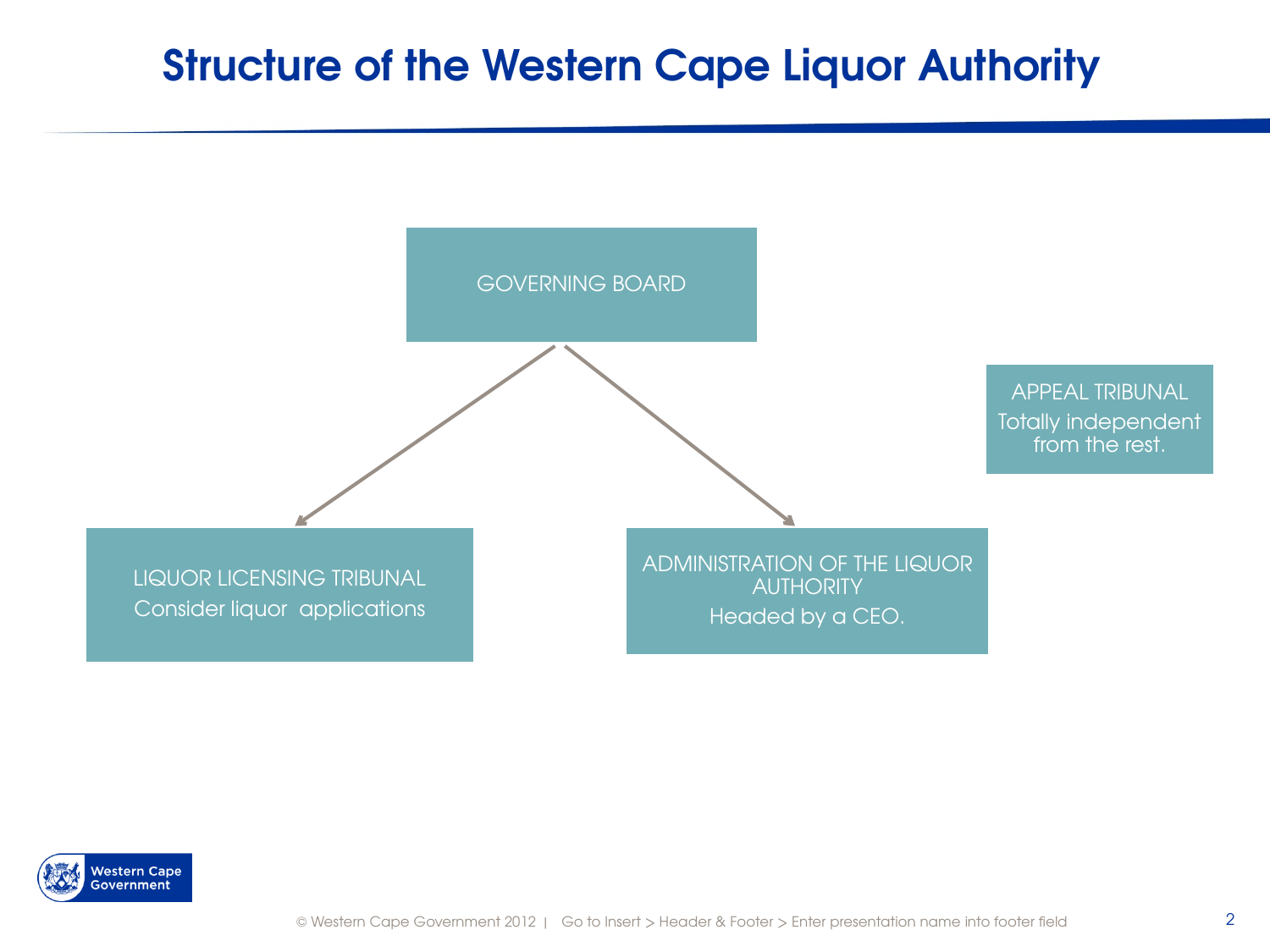

# Structure of the Western Cape Liquor Authority
GOVERNING BOARD
ADMINISTRATION OF THE LIQUOR AUTHORITY
Headed by a CEO.
LIQUOR LICENSING TRIBUNAL
Consider liquor  applications
APPEAL TRIBUNAL
Totally independent from the rest.
Go to Insert > Header & Footer > Enter presentation name into footer field
2